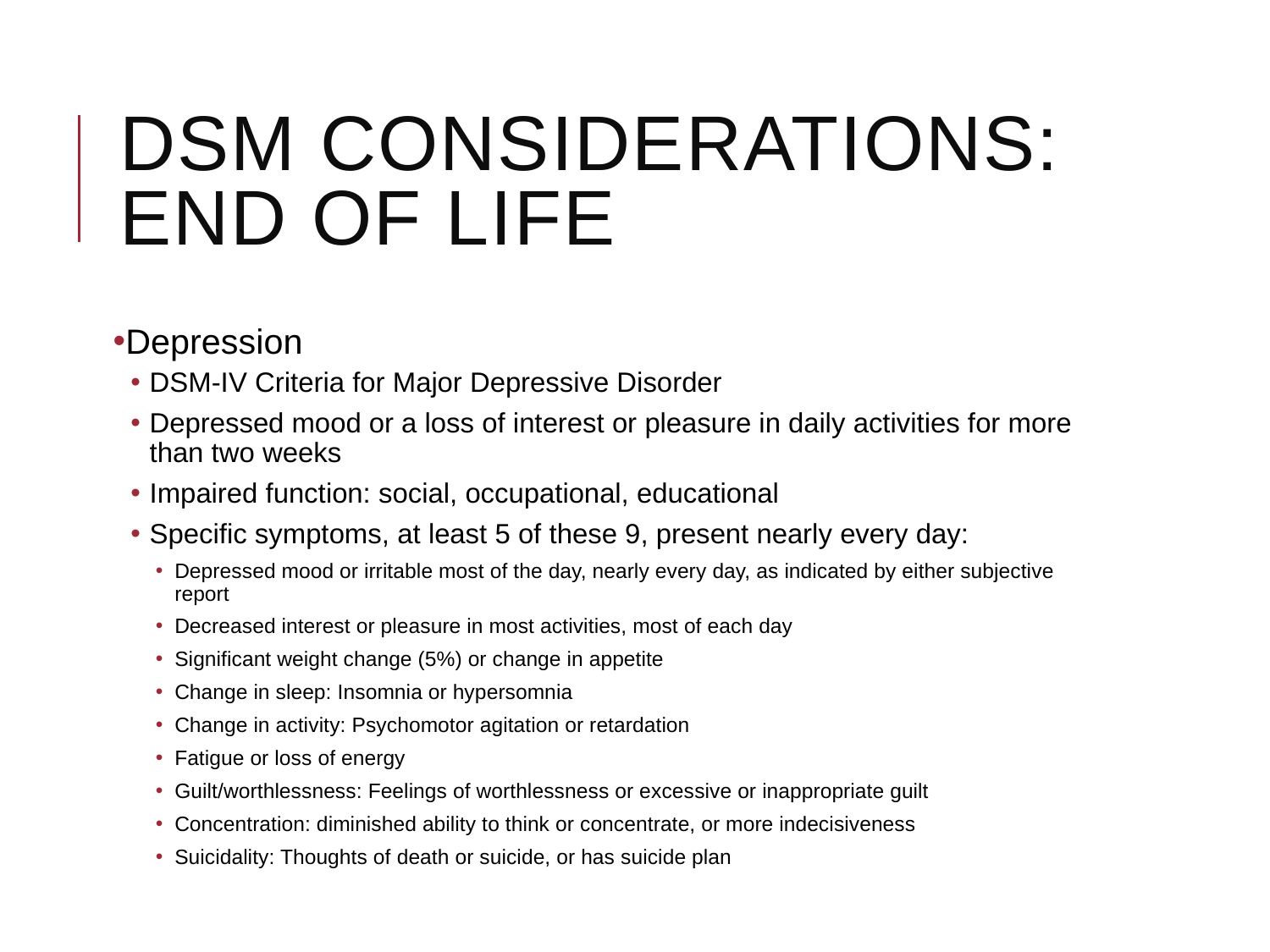

# DSM Considerations: End of Life
Depression
DSM-IV Criteria for Major Depressive Disorder
Depressed mood or a loss of interest or pleasure in daily activities for more than two weeks
Impaired function: social, occupational, educational
Specific symptoms, at least 5 of these 9, present nearly every day:
Depressed mood or irritable most of the day, nearly every day, as indicated by either subjective report
Decreased interest or pleasure in most activities, most of each day
Significant weight change (5%) or change in appetite
Change in sleep: Insomnia or hypersomnia
Change in activity: Psychomotor agitation or retardation
Fatigue or loss of energy
Guilt/worthlessness: Feelings of worthlessness or excessive or inappropriate guilt
Concentration: diminished ability to think or concentrate, or more indecisiveness
Suicidality: Thoughts of death or suicide, or has suicide plan